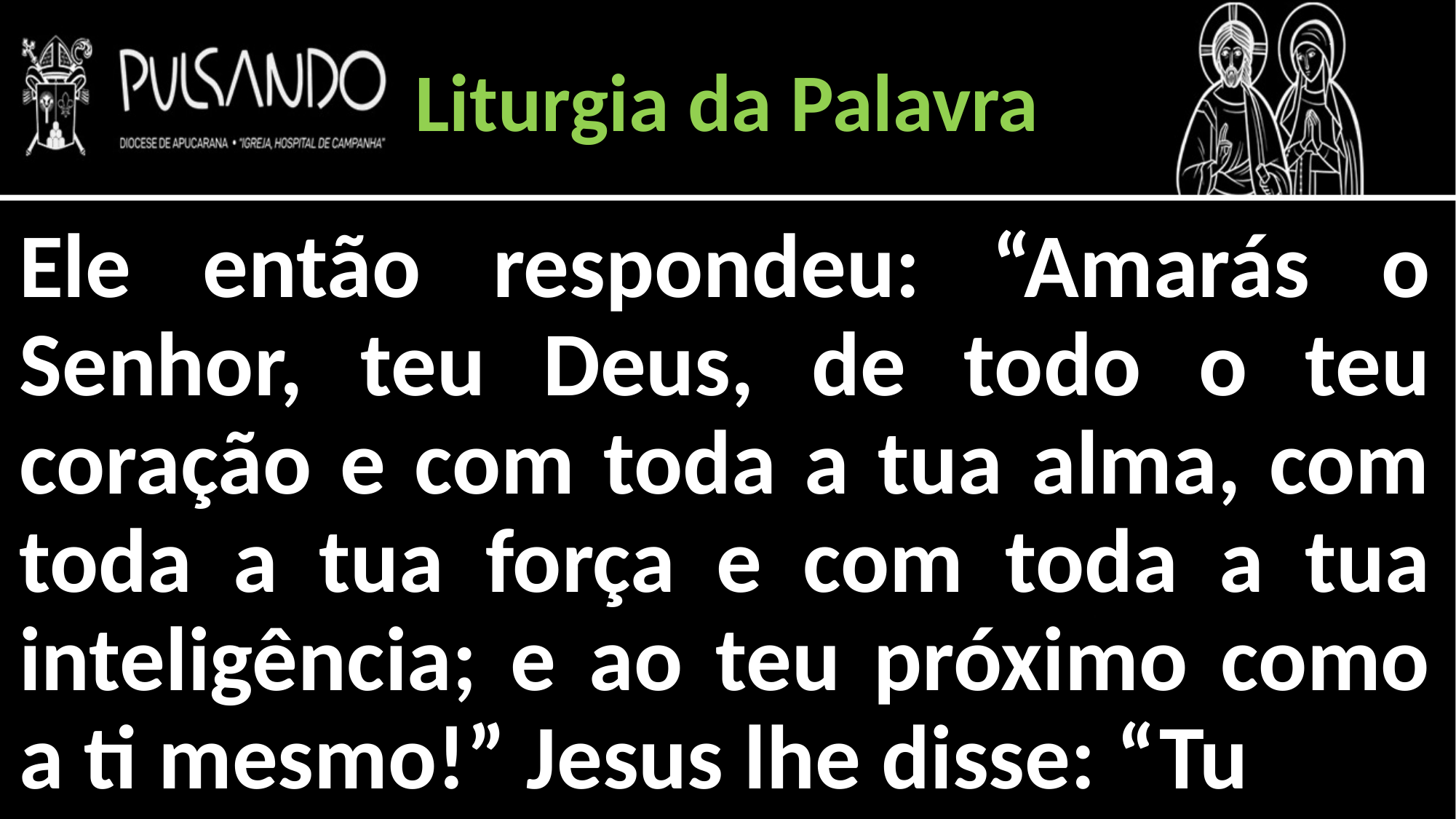

Liturgia da Palavra
Ele então respondeu: “Amarás o Senhor, teu Deus, de todo o teu coração e com toda a tua alma, com toda a tua força e com toda a tua inteligência; e ao teu próximo como a ti mesmo!” Jesus lhe disse: “Tu